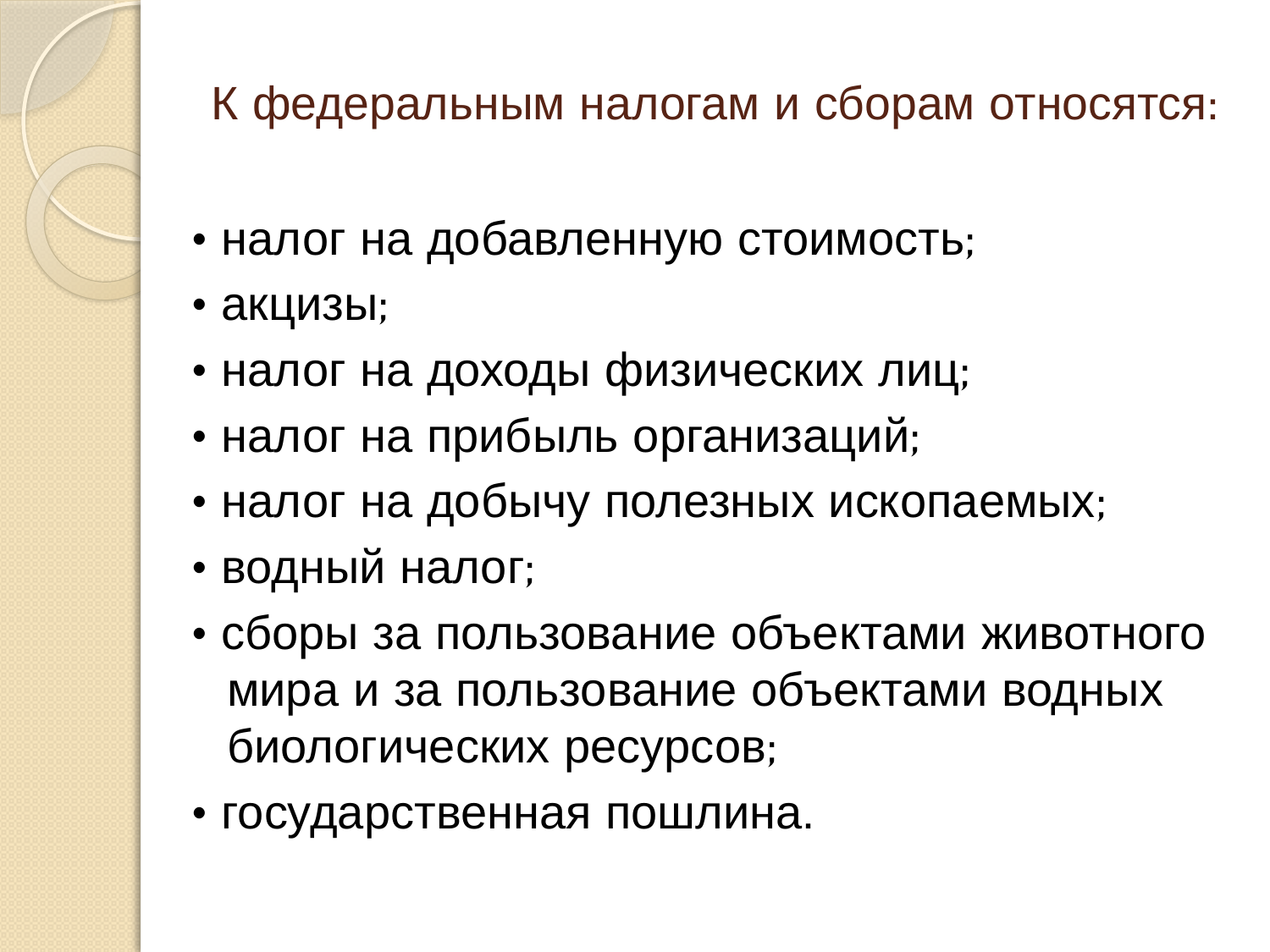

# К федеральным налогам и сборам относятся:
• налог на добавленную стоимость;
• акцизы;
• налог на доходы физических лиц;
• налог на прибыль организаций;
• налог на добычу полезных ископаемых;
• водный налог;
• сборы за пользование объектами животного мира и за пользование объектами водных биологических ресурсов;
• государственная пошлина.